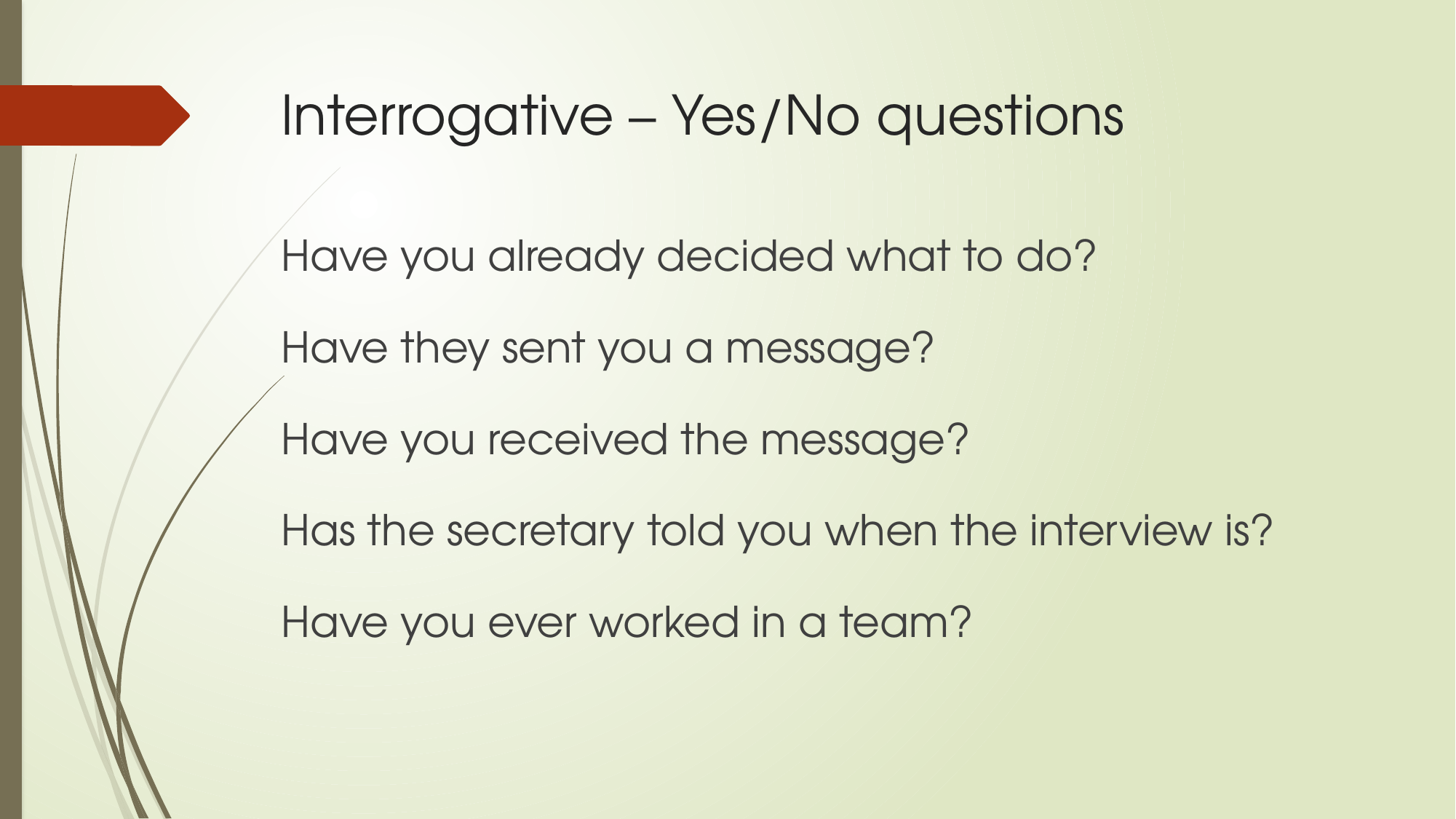

# Interrogative – Yes/No questions
Have you already decided what to do?
Have they sent you a message?
Have you received the message?
Has the secretary told you when the interview is?
Have you ever worked in a team?